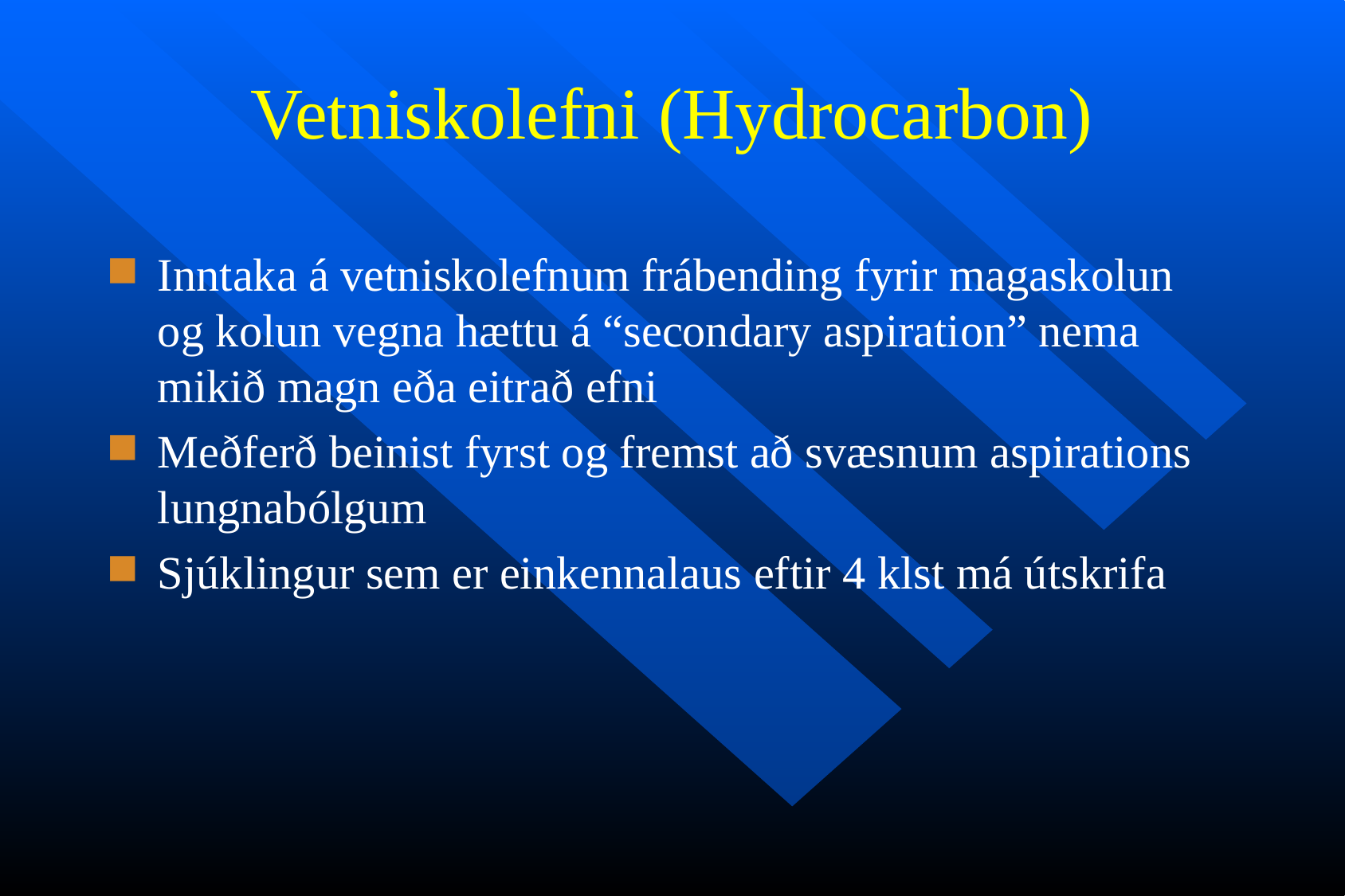

# Vetniskolefni (Hydrocarbon)
Inntaka á vetniskolefnum frábending fyrir magaskolun og kolun vegna hættu á “secondary aspiration” nema mikið magn eða eitrað efni
Meðferð beinist fyrst og fremst að svæsnum aspirations lungnabólgum
Sjúklingur sem er einkennalaus eftir 4 klst má útskrifa